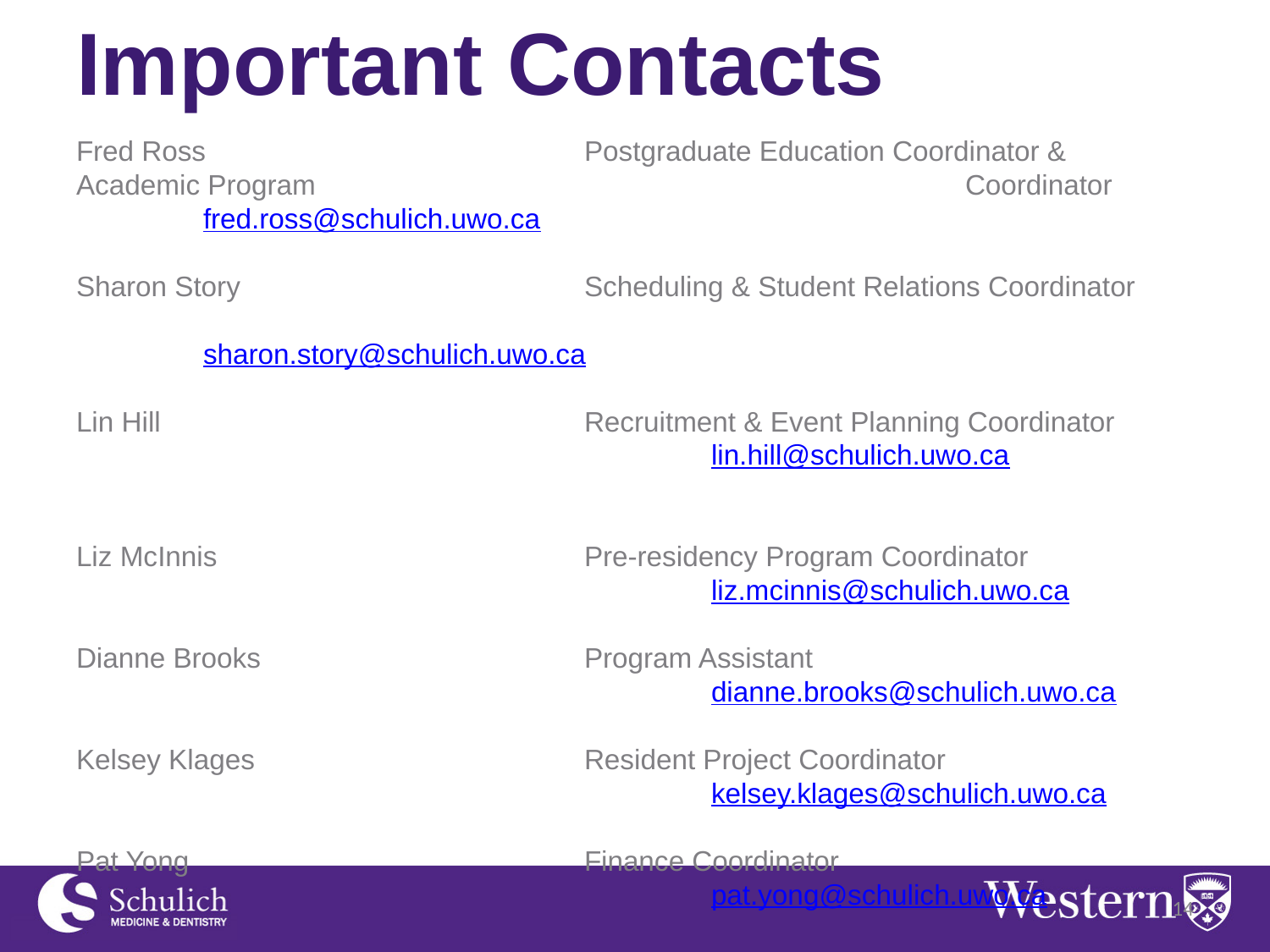

# Important Contacts
Fred Ross			Postgraduate Education Coordinator & Academic Program 						Coordinator 	fred.ross@schulich.uwo.ca

Sharon Story			Scheduling & Student Relations Coordinator 									sharon.story@schulich.uwo.ca

Lin Hill				Recruitment & Event Planning Coordinator
					lin.hill@schulich.uwo.ca

Liz McInnis			Pre-residency Program Coordinator
					liz.mcinnis@schulich.uwo.ca

Dianne Brooks			Program Assistant
					dianne.brooks@schulich.uwo.ca

Kelsey Klages			Resident Project Coordinator
					kelsey.klages@schulich.uwo.ca

Pat Yong				Finance Coordinator
					pat.yong@schulich.uwo.ca
14